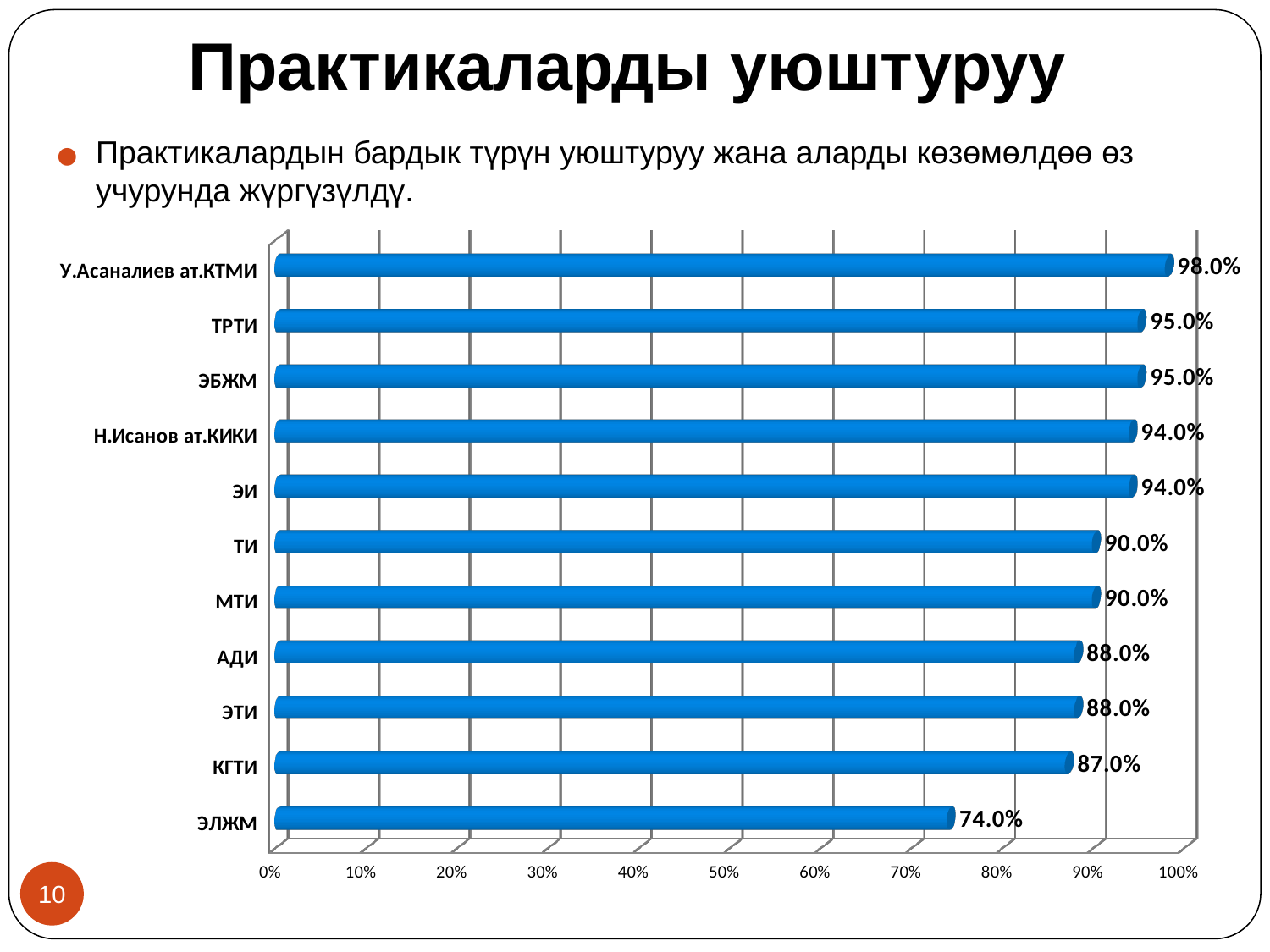

# Практикаларды уюштуруу
Практикалардын бардык түрүн уюштуруу жана аларды көзөмөлдөө өз учурунда жүргүзүлдү.

[unsupported chart]

10